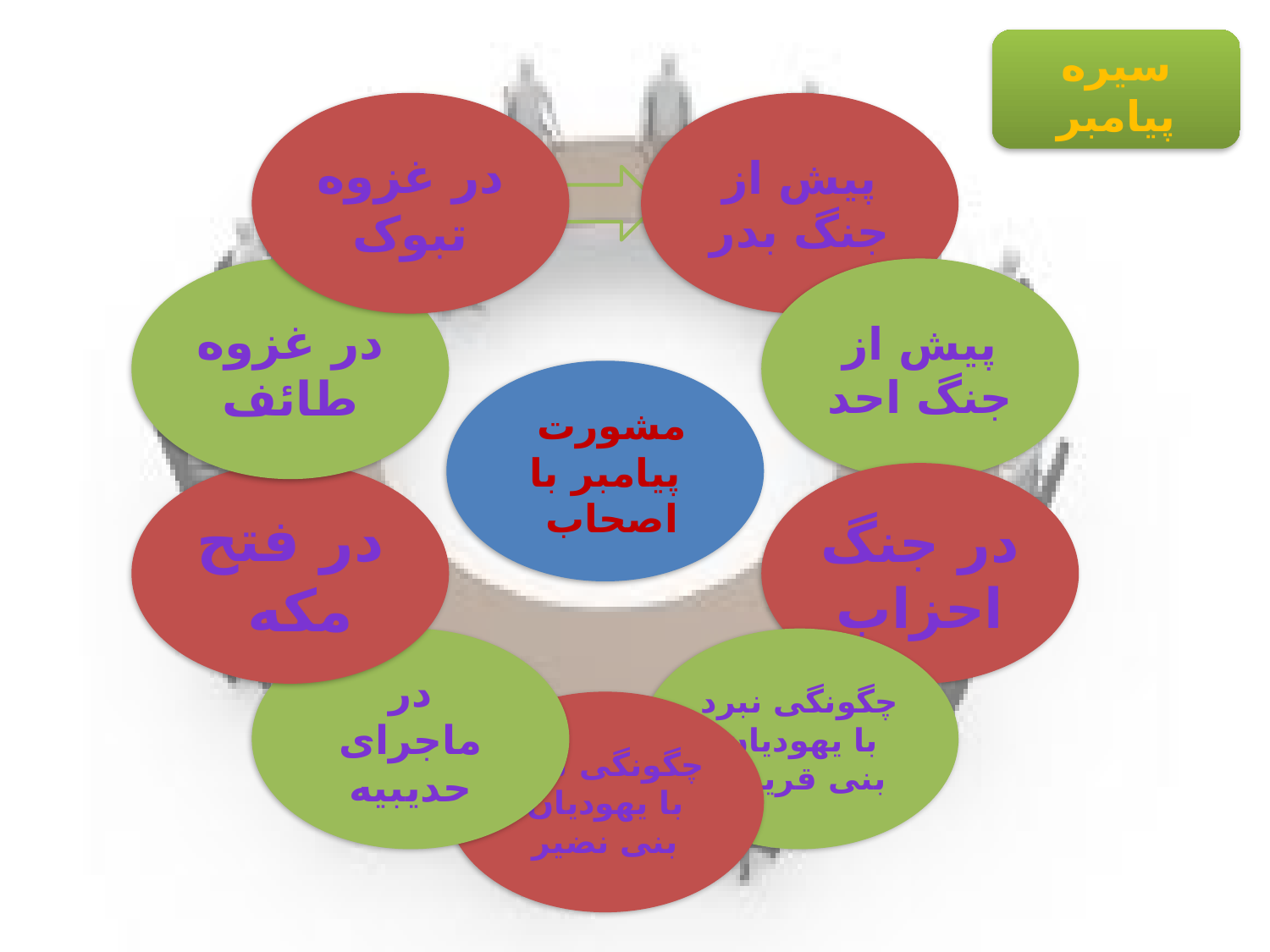

مشورت  پیامبر با اصحاب
پیش از جنگ بدر
پیش از جنگ احد
در جنگ احزاب
در غزوه تبوک
در فتح مکه
در غزوه طائف
سیره پیامبر